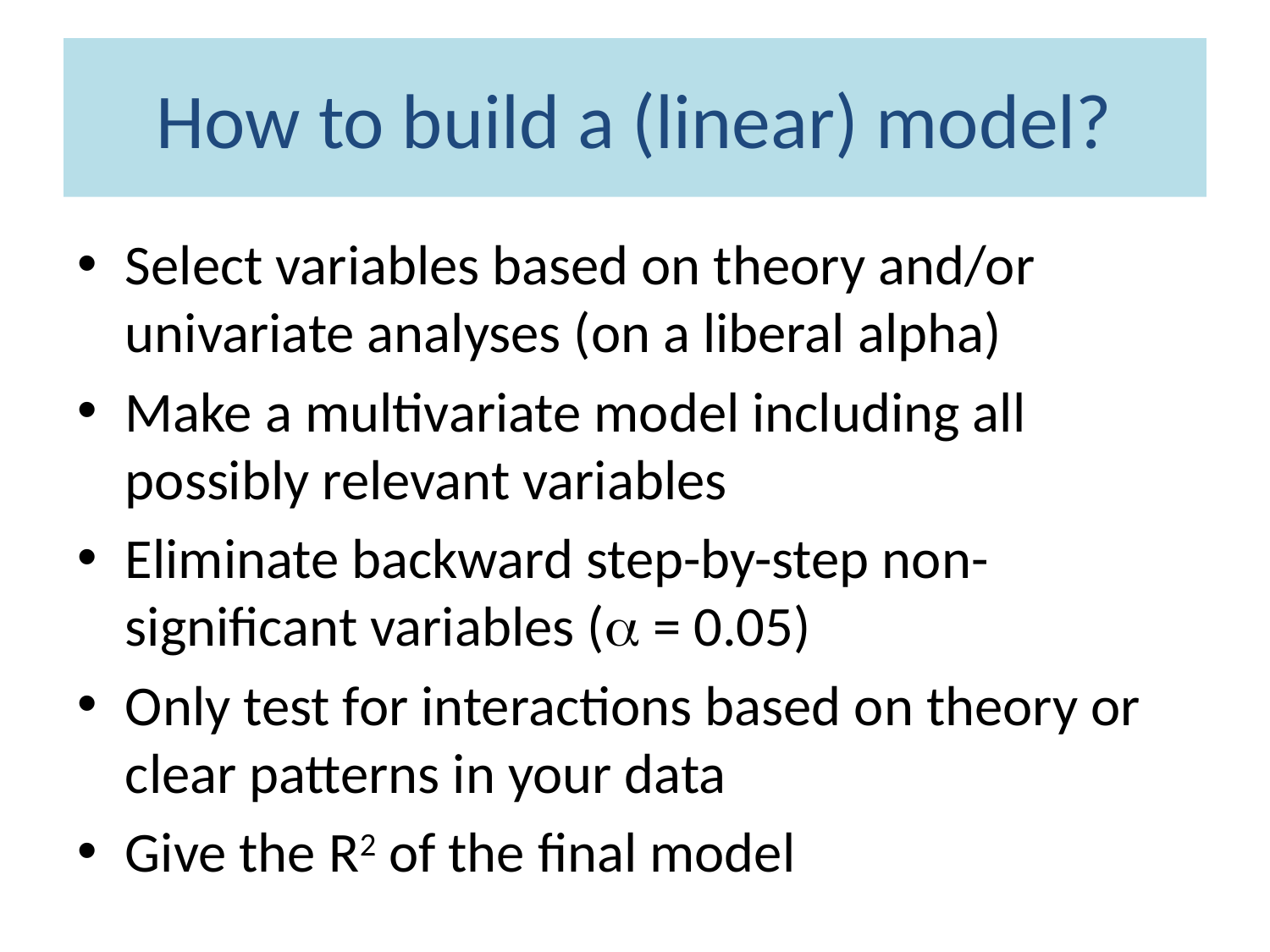

# How to build a (linear) model?
Select variables based on theory and/or univariate analyses (on a liberal alpha)
Make a multivariate model including all possibly relevant variables
Eliminate backward step-by-step non-significant variables (α = 0.05)
Only test for interactions based on theory or clear patterns in your data
Give the R2 of the final model